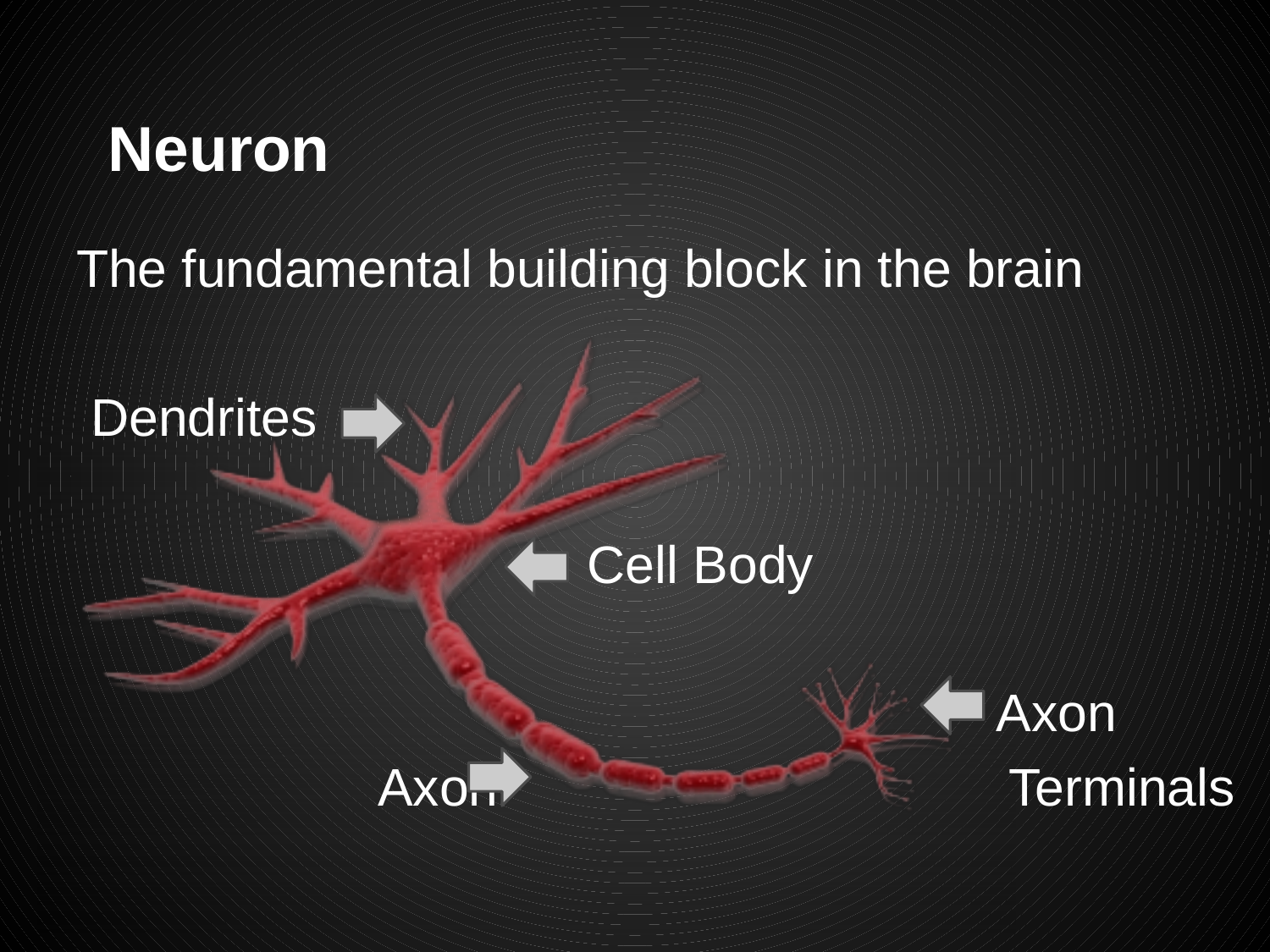

# Neuron
The fundamental building block in the brain

 Dendrites

                                   Cell Body

                                                               Axon
			Axon                                   Terminals